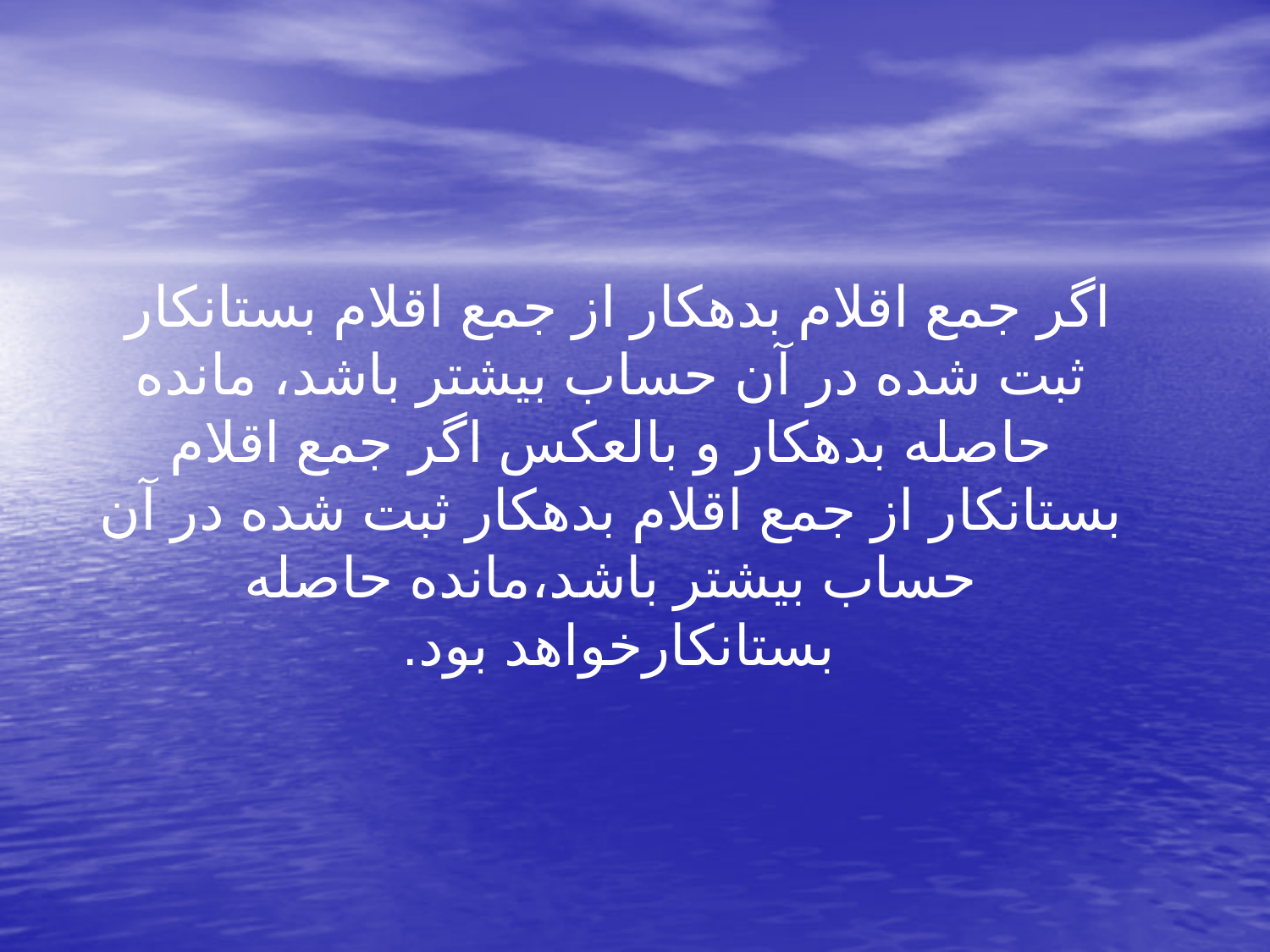

اگر جمع اقلام بدهکار از جمع اقلام بستانکار ثبت شده در آن حساب بیشتر باشد، مانده حاصله بدهکار و بالعکس اگر جمع اقلام بستانکار از جمع اقلام بدهکار ثبت شده در آن حساب بیشتر باشد،مانده حاصله بستانکارخواهد بود.